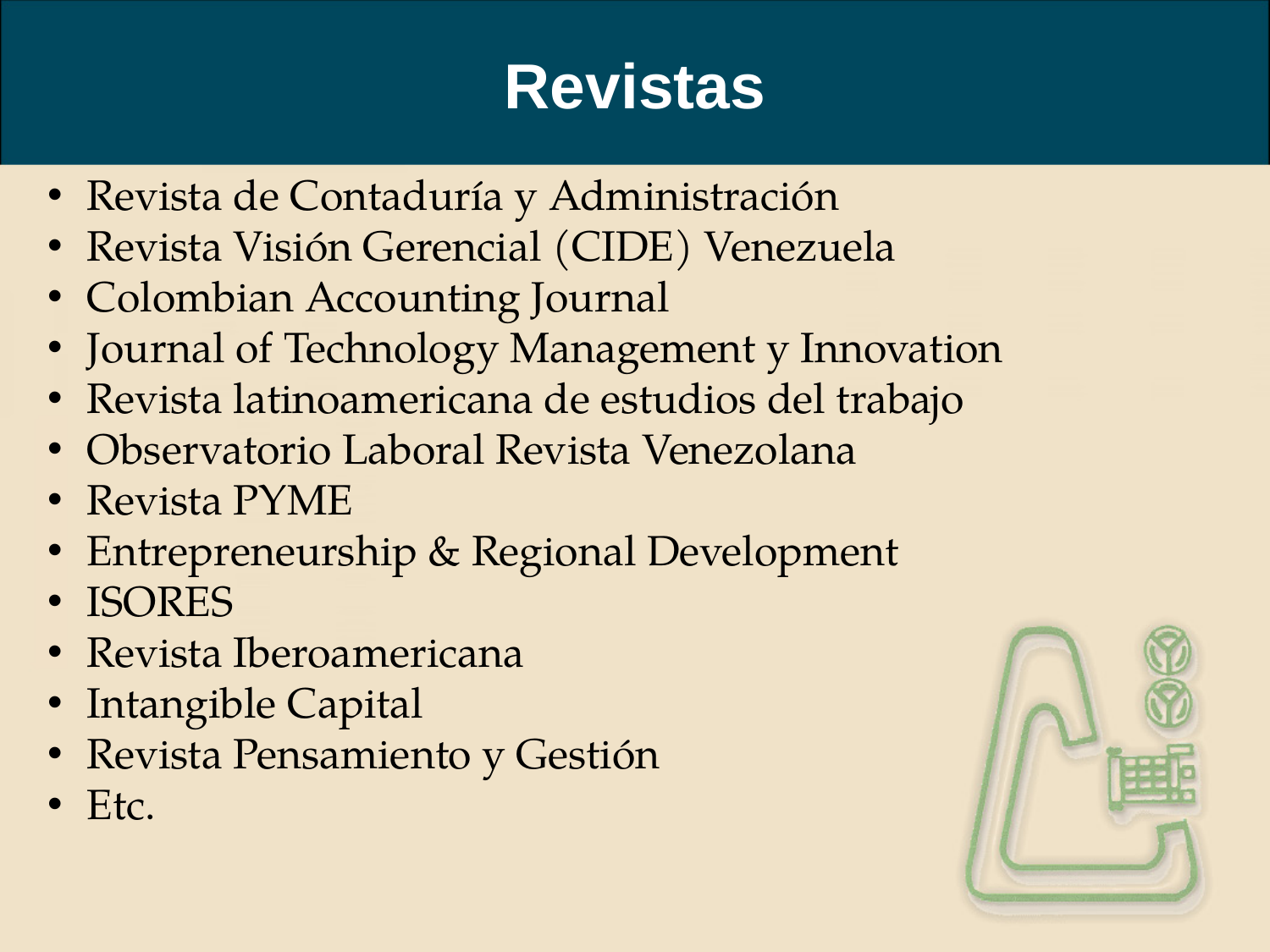

# Revistas
Revista de Contaduría y Administración
Revista Visión Gerencial (CIDE) Venezuela
Colombian Accounting Journal
Journal of Technology Management y Innovation
Revista latinoamericana de estudios del trabajo
Observatorio Laboral Revista Venezolana
Revista PYME
Entrepreneurship & Regional Development
ISORES
Revista Iberoamericana
Intangible Capital
Revista Pensamiento y Gestión
Etc.